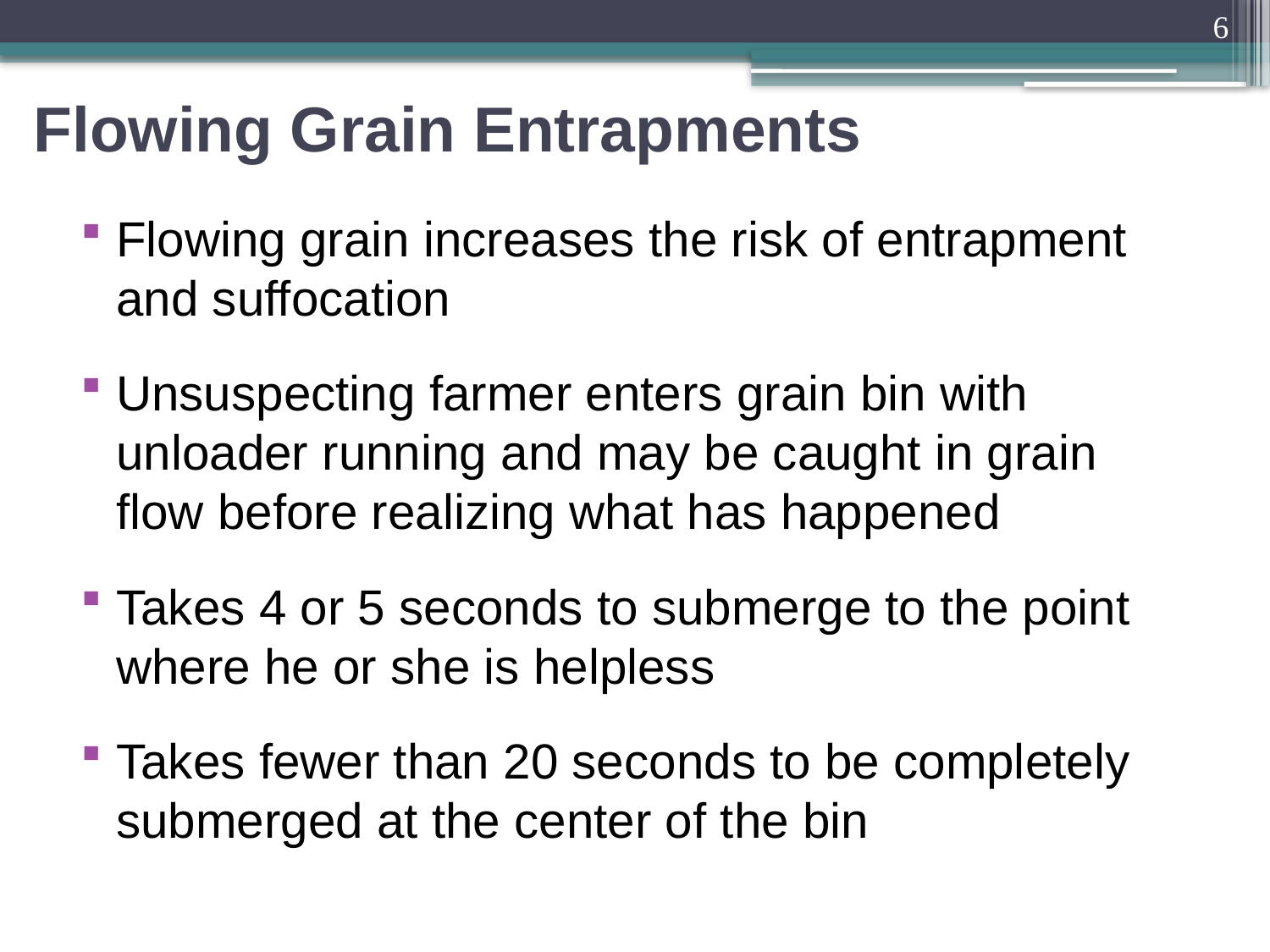

6
# Flowing Grain Entrapments
Flowing grain increases the risk of entrapment and suffocation

Unsuspecting farmer enters grain bin with unloader running and may be caught in grain flow before realizing what has happened

Takes 4 or 5 seconds to submerge to the point where he or she is helpless

Takes fewer than 20 seconds to be completely submerged at the center of the bin